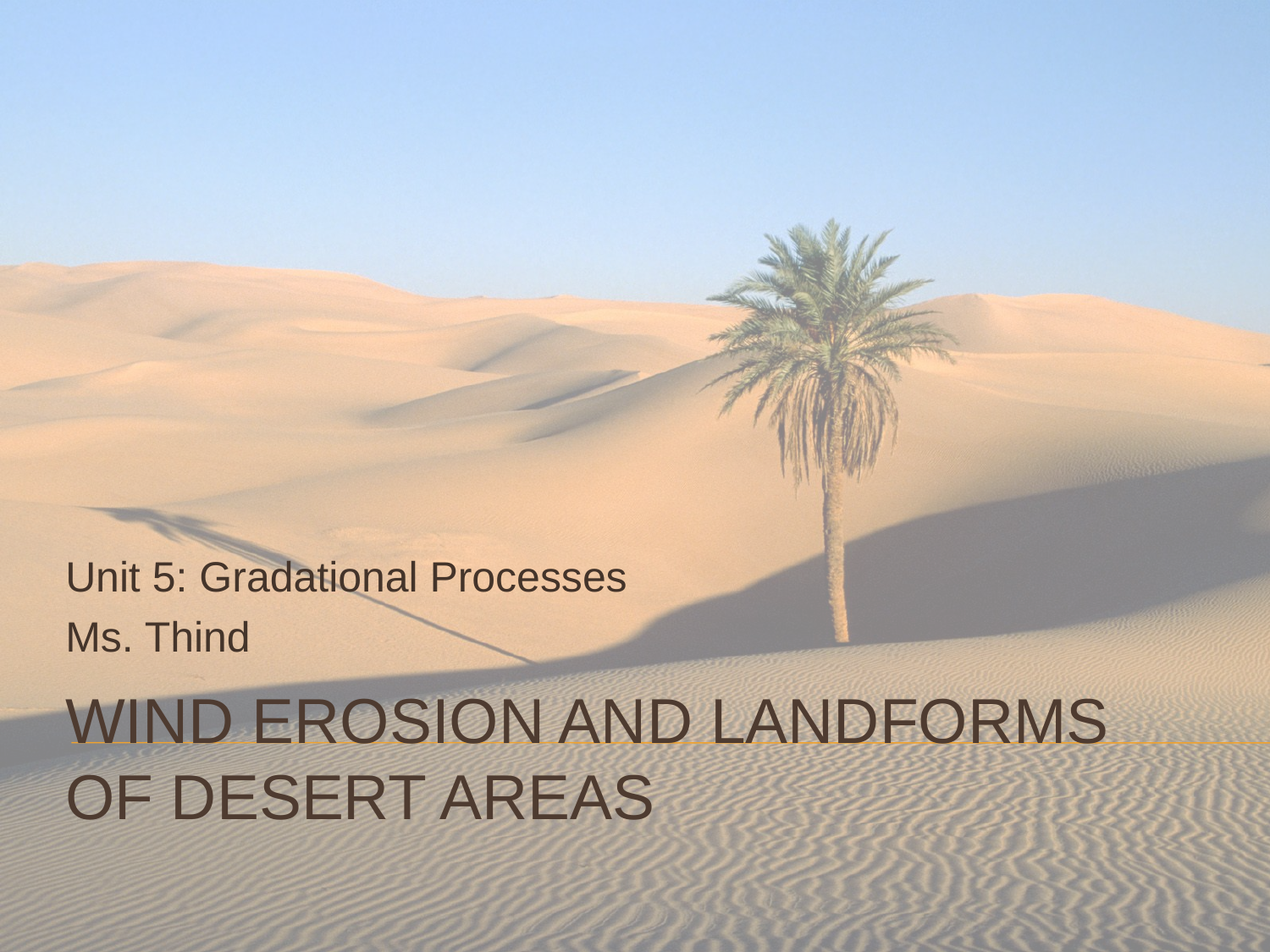

Unit 5: Gradational Processes
Ms. Thind
# Wind Erosion and Landforms of Desert Areas